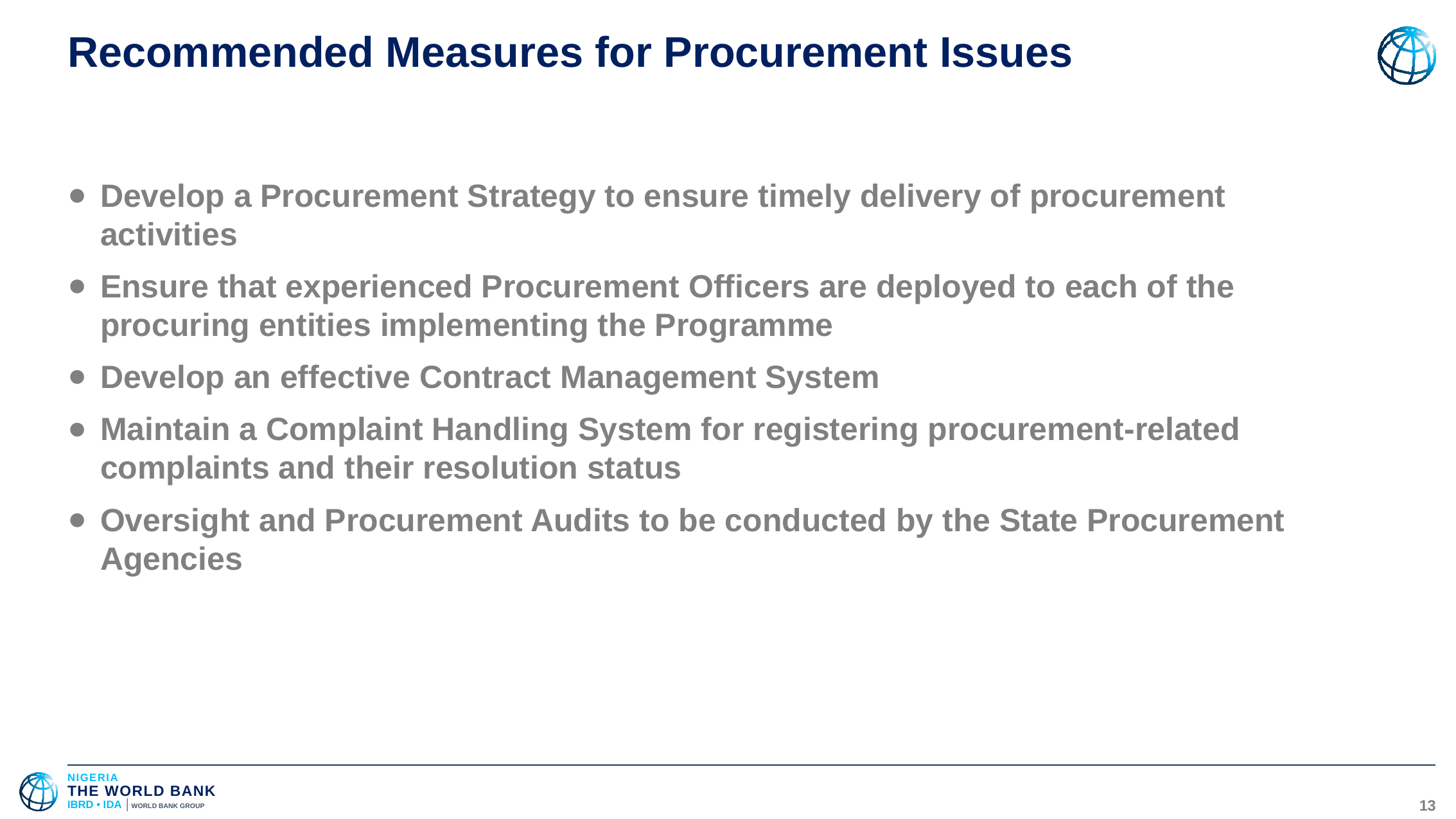

# Recommended Measures for Procurement Issues

Develop a Procurement Strategy to ensure timely delivery of procurement activities
Ensure that experienced Procurement Officers are deployed to each of the procuring entities implementing the Programme
Develop an effective Contract Management System
Maintain a Complaint Handling System for registering procurement-related complaints and their resolution status
Oversight and Procurement Audits to be conducted by the State Procurement Agencies